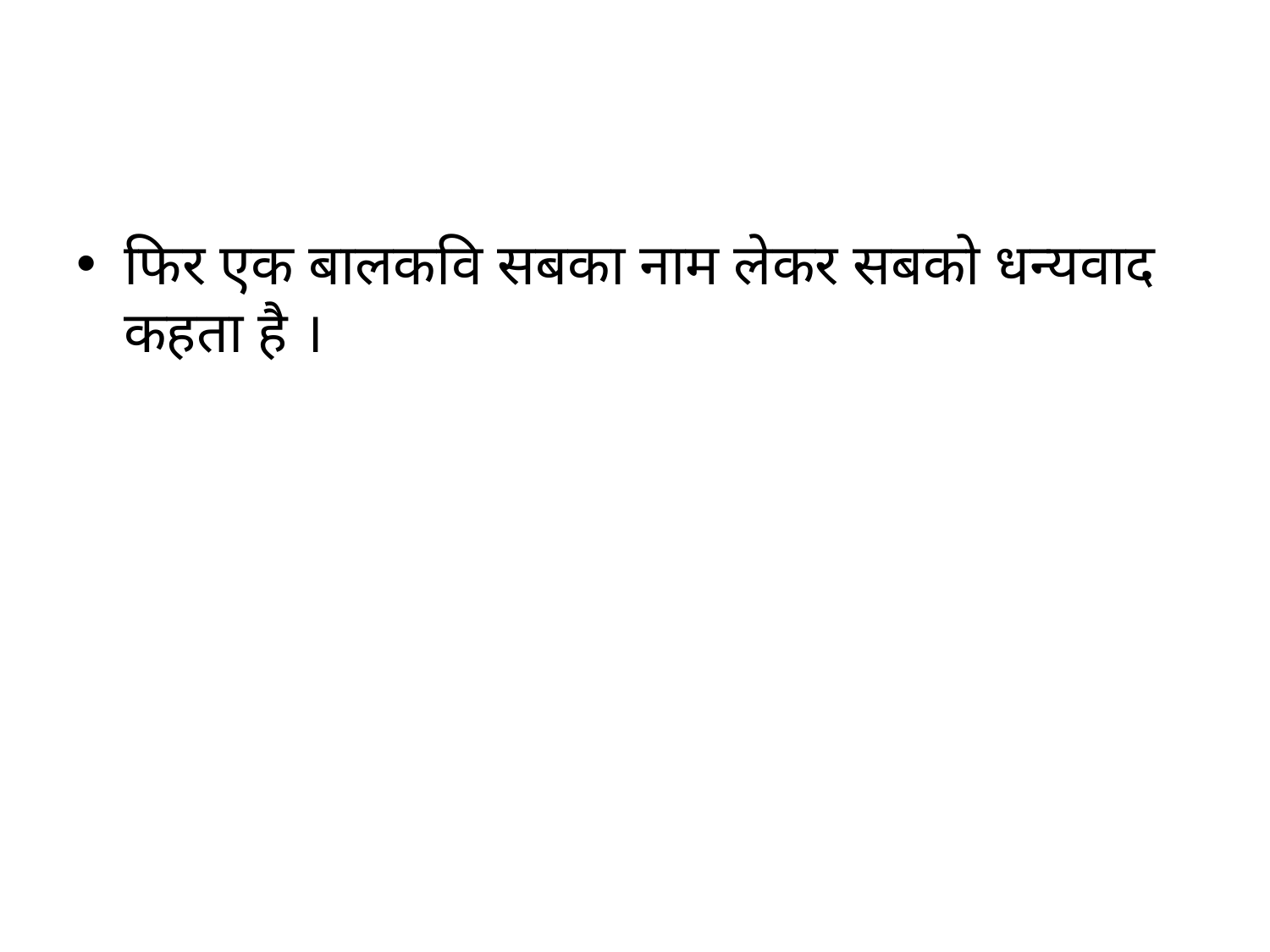

#
फिर एक बालकवि सबका नाम लेकर सबको धन्यवाद कहता है ।